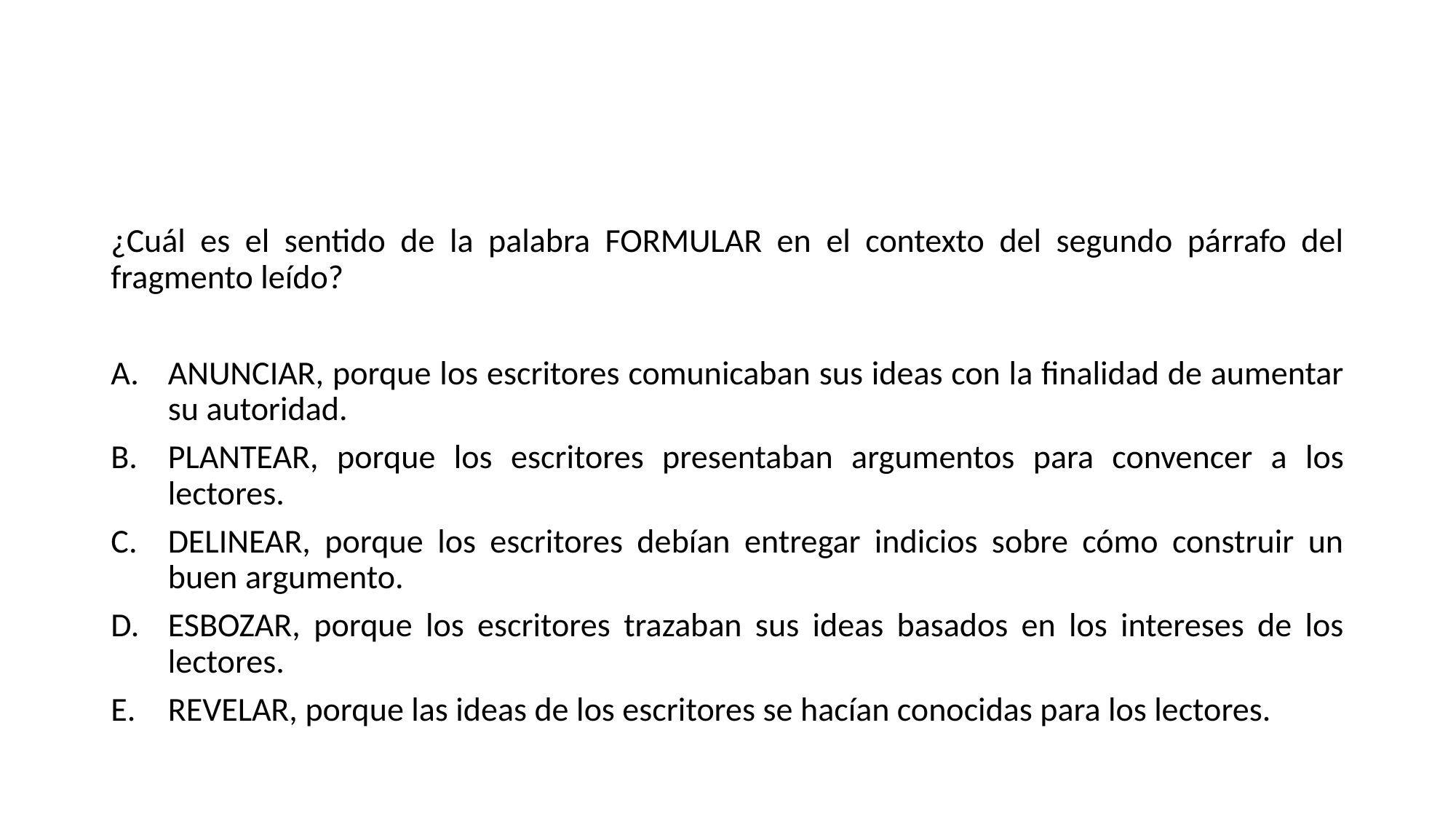

#
¿Cuál es el sentido de la palabra FORMULAR en el contexto del segundo párrafo del fragmento leído?

ANUNCIAR, porque los escritores comunicaban sus ideas con la finalidad de aumentar su autoridad.
PLANTEAR, porque los escritores presentaban argumentos para convencer a los lectores.
DELINEAR, porque los escritores debían entregar indicios sobre cómo construir un buen argumento.
ESBOZAR, porque los escritores trazaban sus ideas basados en los intereses de los lectores.
REVELAR, porque las ideas de los escritores se hacían conocidas para los lectores.